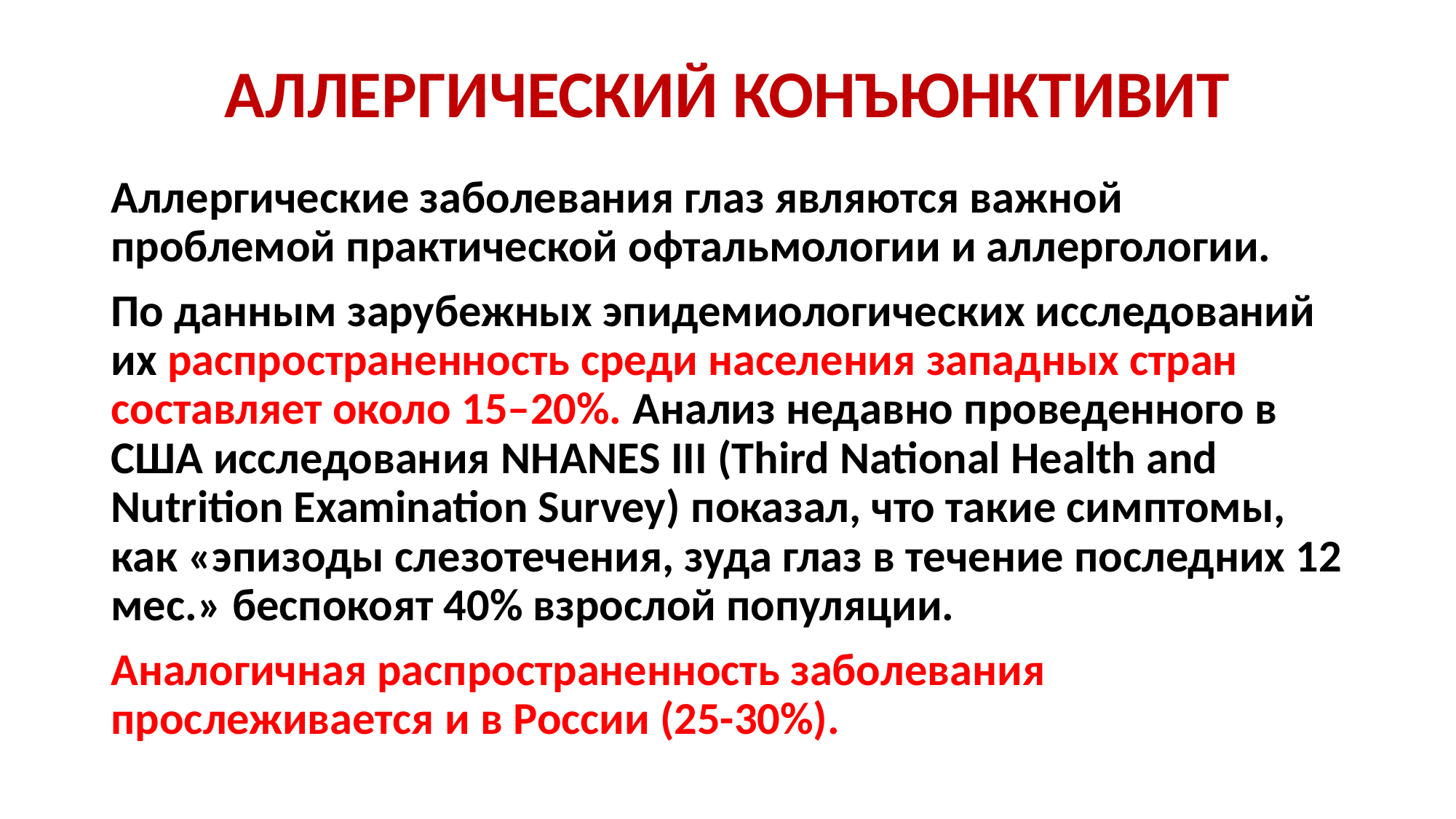

# АЛЛЕРГИЧЕСКИЙ КОНЪЮНКТИВИТ
Аллергические заболевания глаз являются важной проблемой практической офтальмологии и аллергологии.
По данным зарубежных эпидемиологических исследований их распространенность среди населения западных стран составляет около 15–20%. Анализ недавно проведенного в США исследования NHANES III (Third National Health and Nutrition Examination Survey) показал, что такие симптомы, как «эпизоды слезотечения, зуда глаз в течение последних 12 мес.» беспокоят 40% взрослой популяции.
Аналогичная распространенность заболевания прослеживается и в России (25-30%).